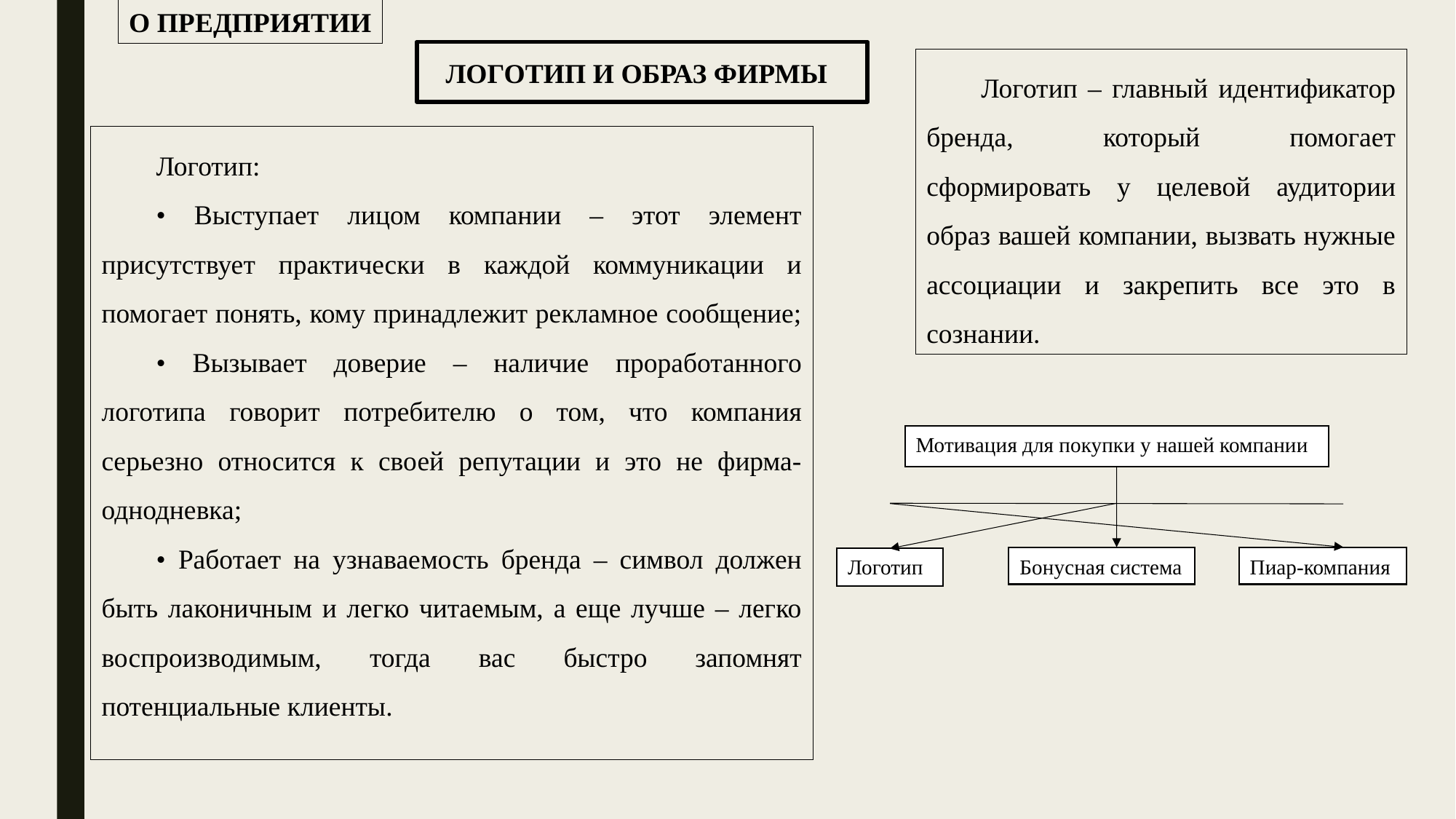

О ПРЕДПРИЯТИИ

Логотип – главный идентификатор бренда, который помогает сформировать у целевой аудитории образ вашей компании, вызвать нужные ассоциации и закрепить все это в сознании.
ЛОГОТИП И ОБРАЗ ФИРМЫ
Логотип:
• Выступает лицом компании – этот элемент присутствует практически в каждой коммуникации и помогает понять, кому принадлежит рекламное сообщение;
• Вызывает доверие – наличие проработанного логотипа говорит потребителю о том, что компания серьезно относится к своей репутации и это не фирма-однодневка;
• Работает на узнаваемость бренда – символ должен быть лаконичным и легко читаемым, а еще лучше – легко воспроизводимым, тогда вас быстро запомнят потенциальные клиенты.

Мотивация для покупки у нашей компании

Бонусная система
Пиар-компания
Логотип